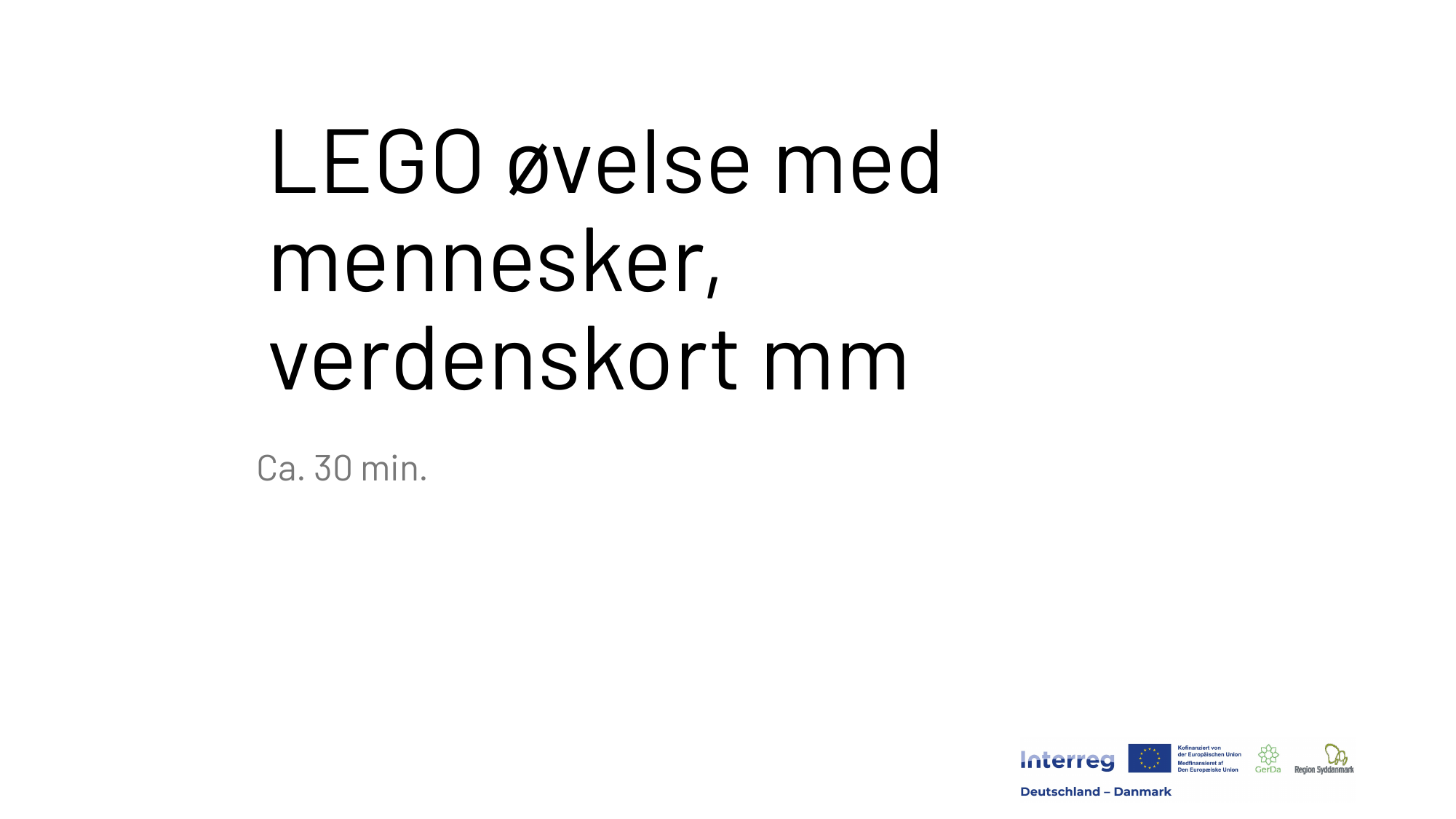

# LEGO øvelse med mennesker, verdenskort mm
Ca. 30 min.